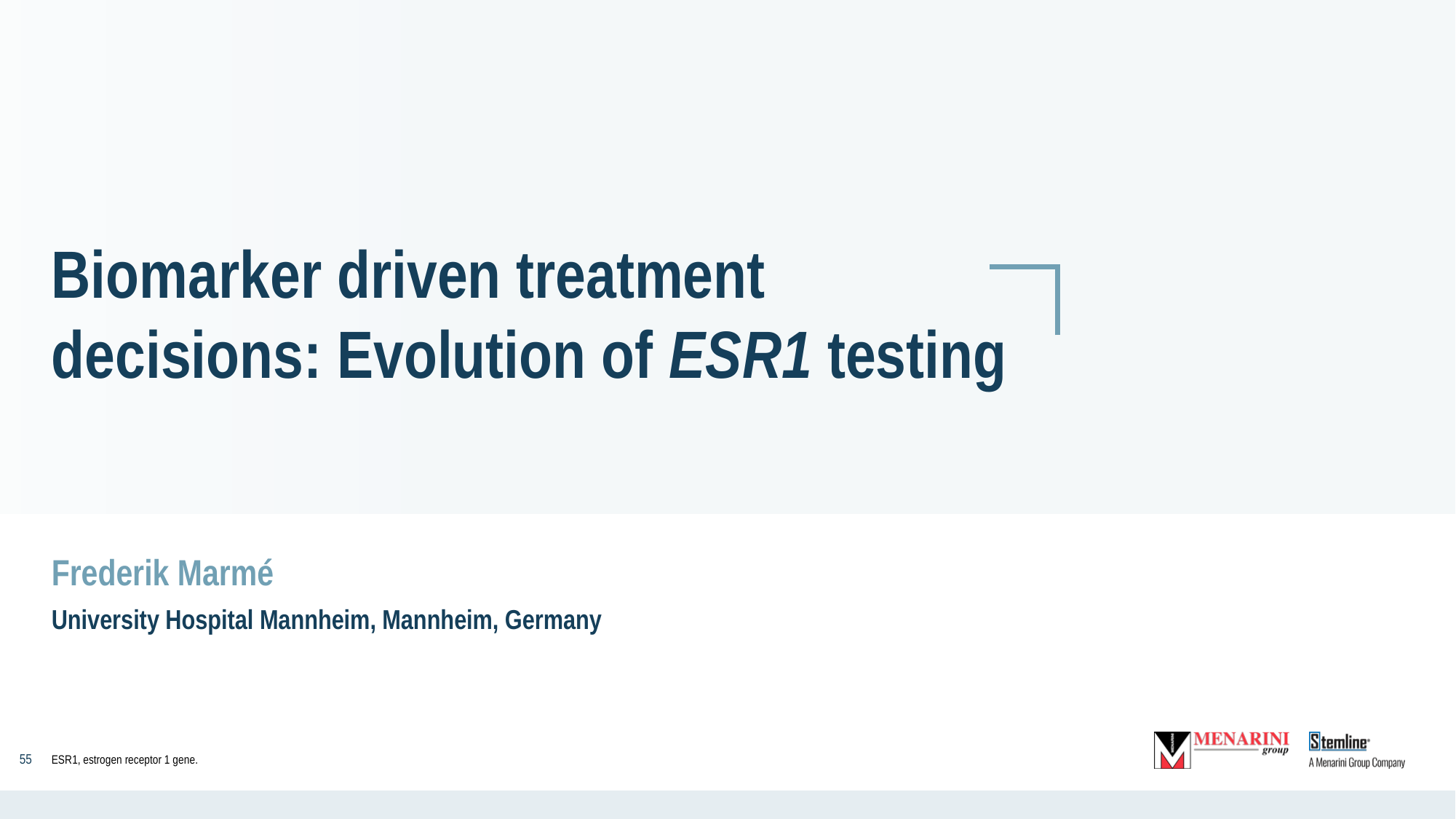

Biomarker driven treatment decisions: Evolution of ESR1 testing

Frederik Marmé
University Hospital Mannheim, Mannheim, Germany
ESR1, estrogen receptor 1 gene.
55